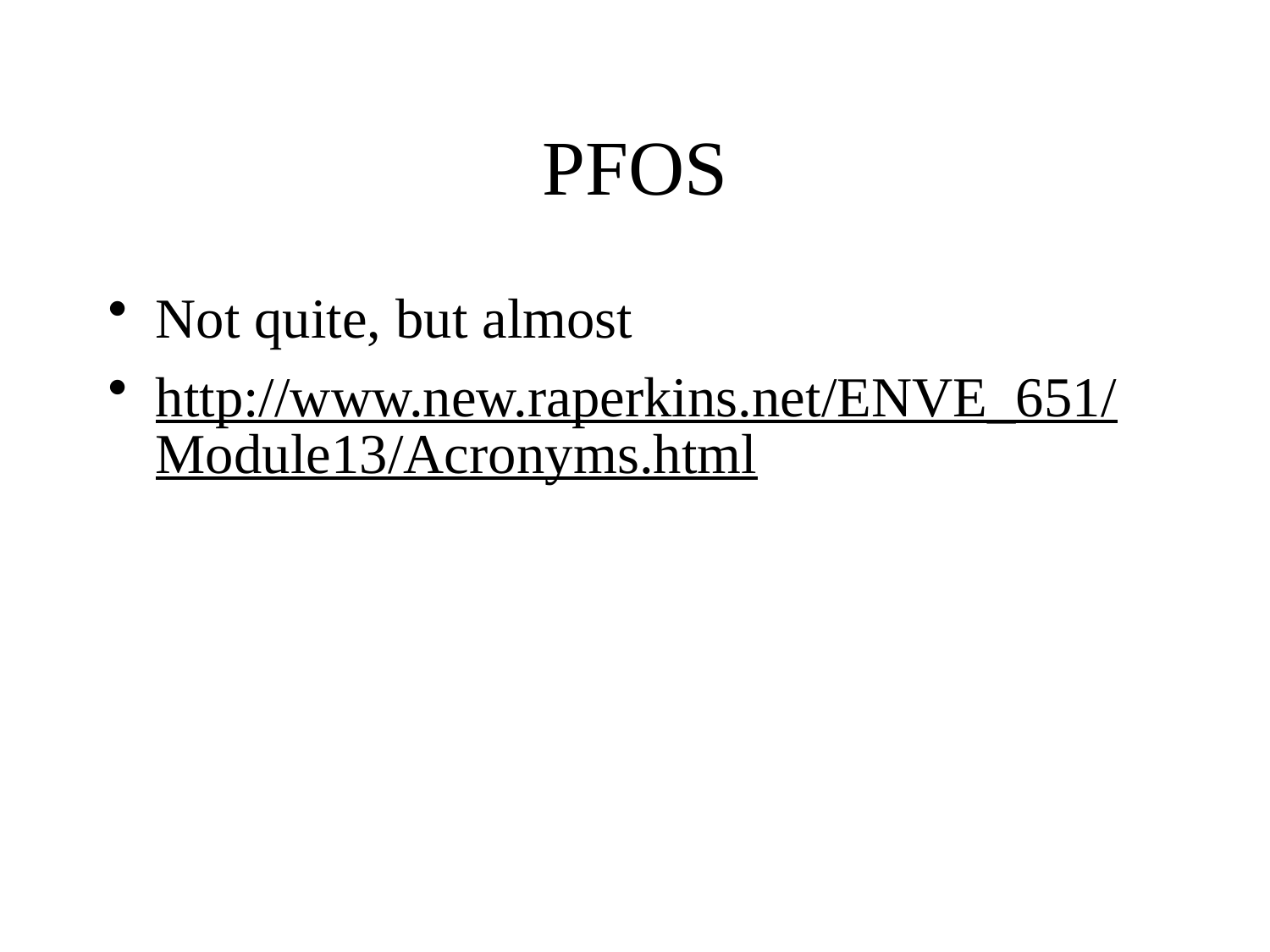

# PFOS
Not quite, but almost
http://www.new.raperkins.net/ENVE_651/Module13/Acronyms.html